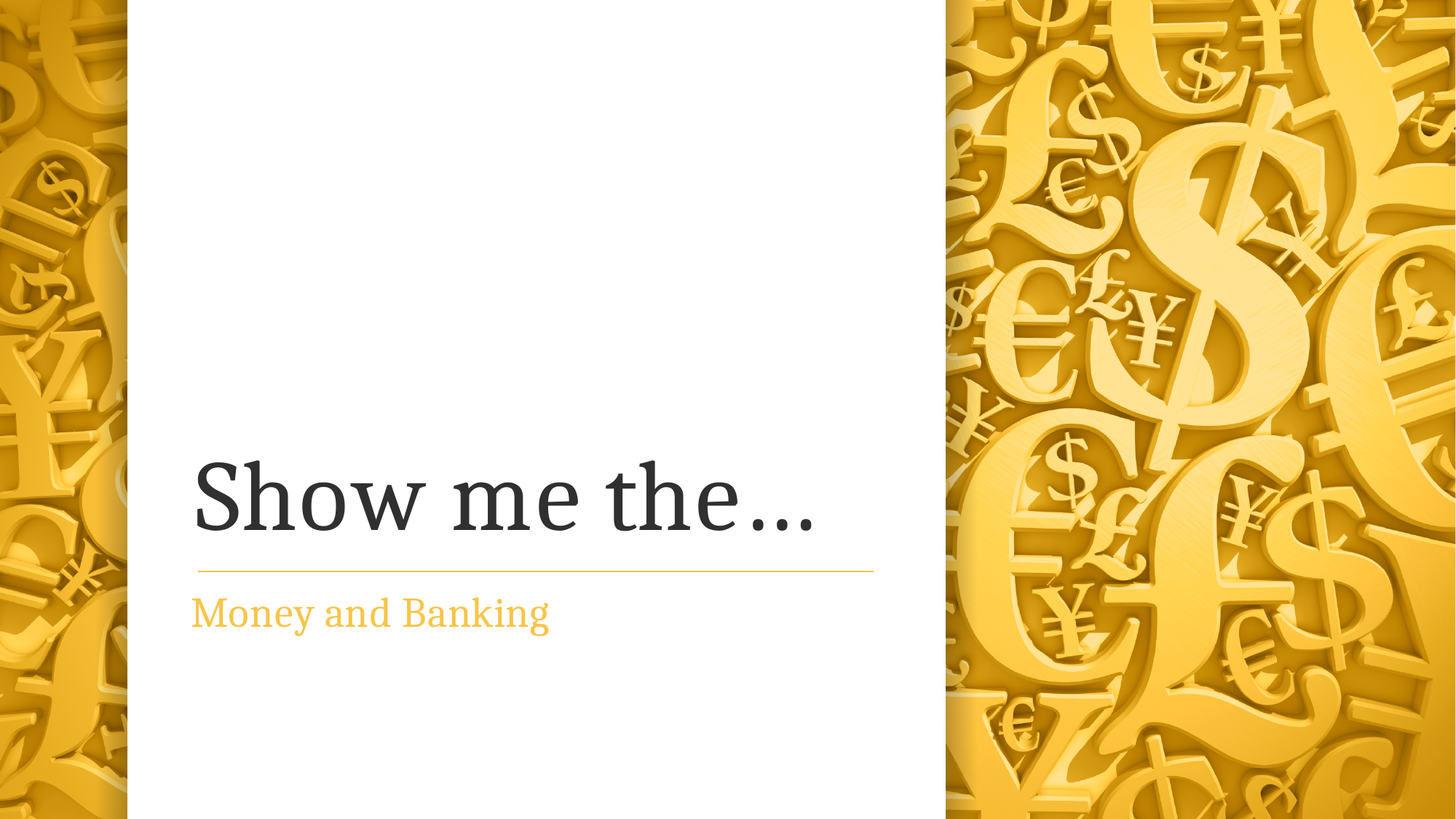

# Show me the…
Money and Banking